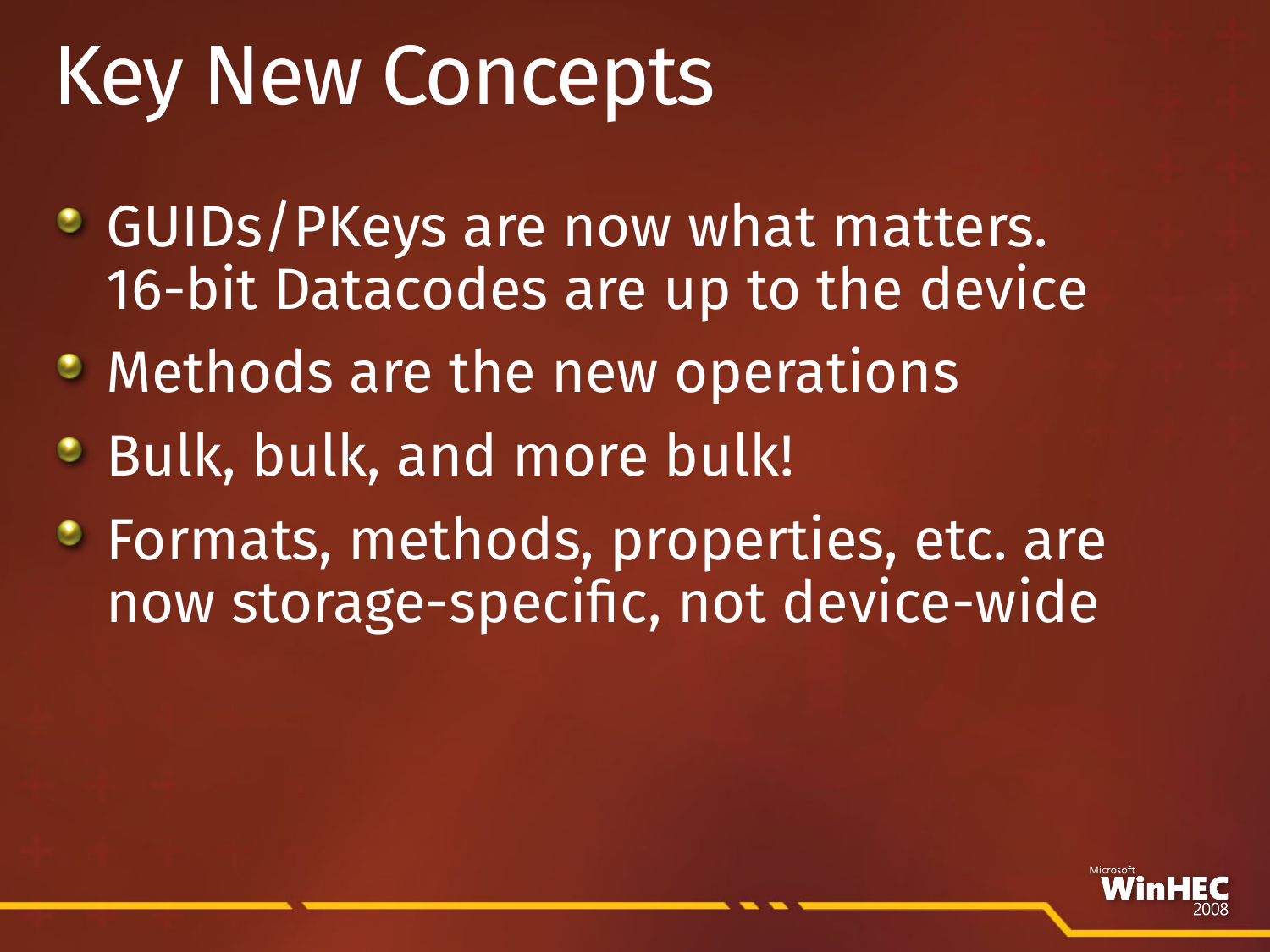

# Key New Concepts
GUIDs/PKeys are now what matters.
16-bit Datacodes are up to the device
Methods are the new operations
Bulk, bulk, and more bulk!
Formats, methods, properties, etc. are now storage-specific, not device-wide